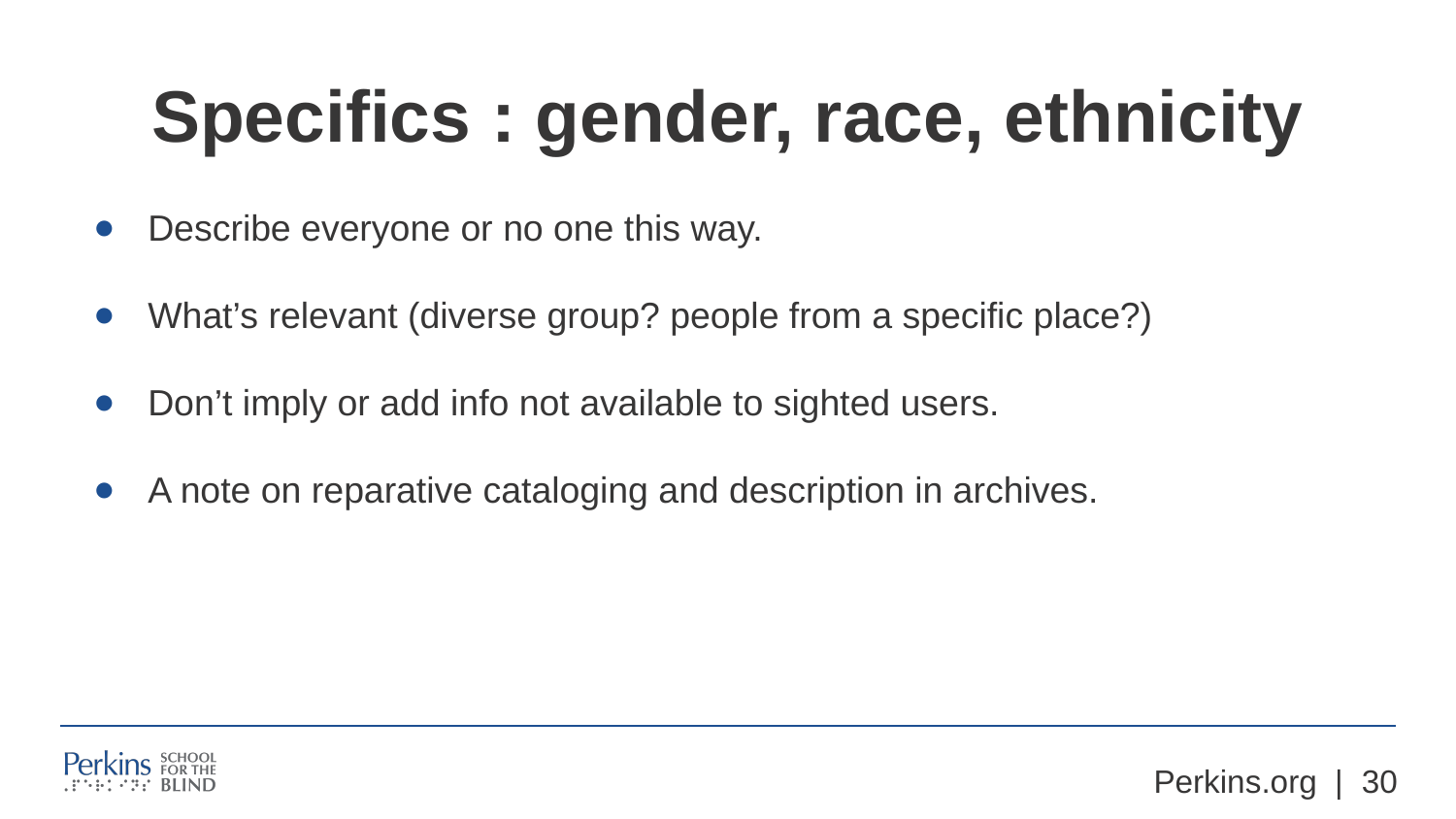

# Specifics : gender, race, ethnicity
Describe everyone or no one this way.
What’s relevant (diverse group? people from a specific place?)
Don’t imply or add info not available to sighted users.
A note on reparative cataloging and description in archives.
Perkins.org  |  30